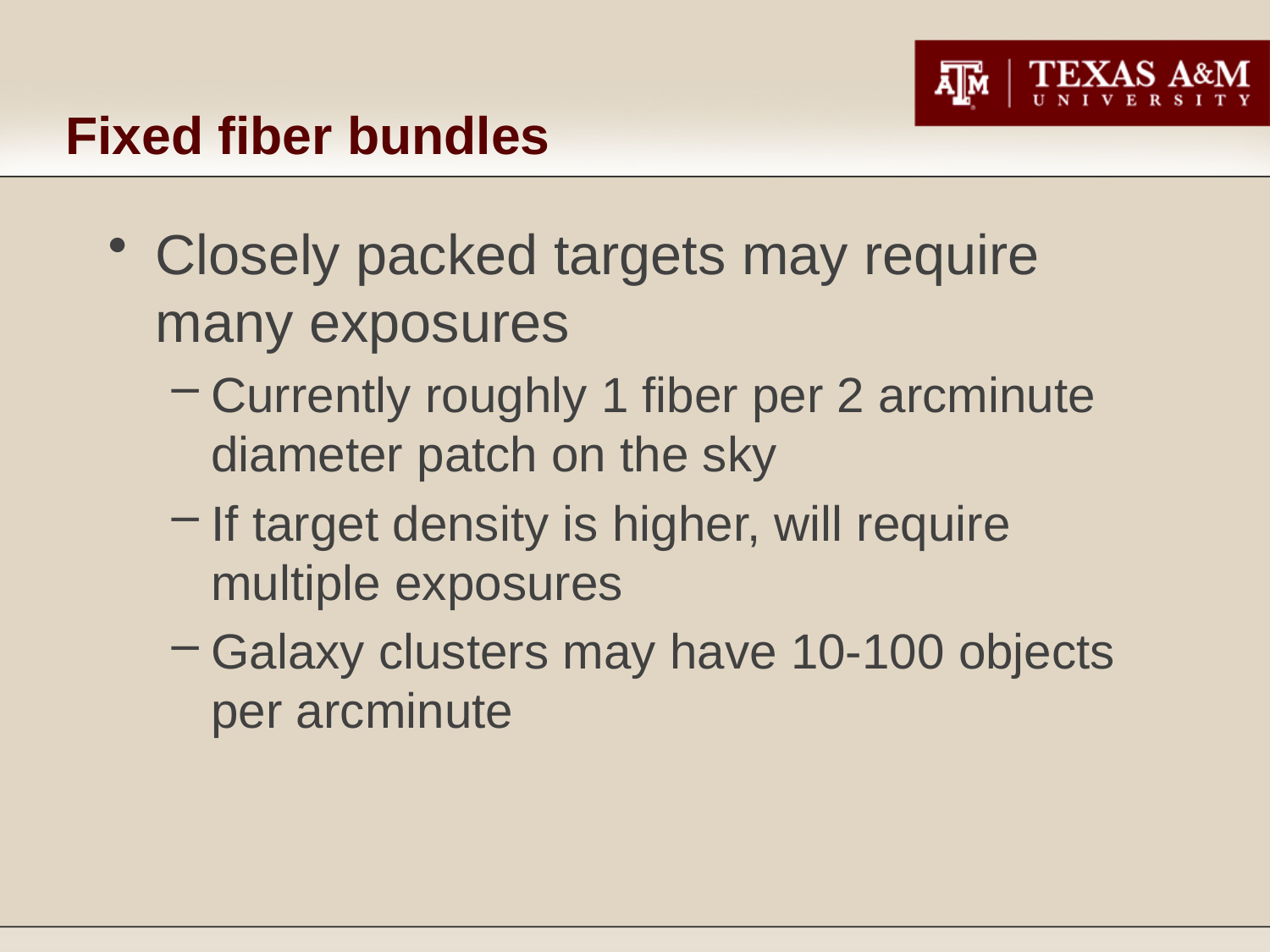

# Fixed fiber bundles
Closely packed targets may require many exposures
Currently roughly 1 fiber per 2 arcminute diameter patch on the sky
If target density is higher, will require multiple exposures
Galaxy clusters may have 10-100 objects per arcminute